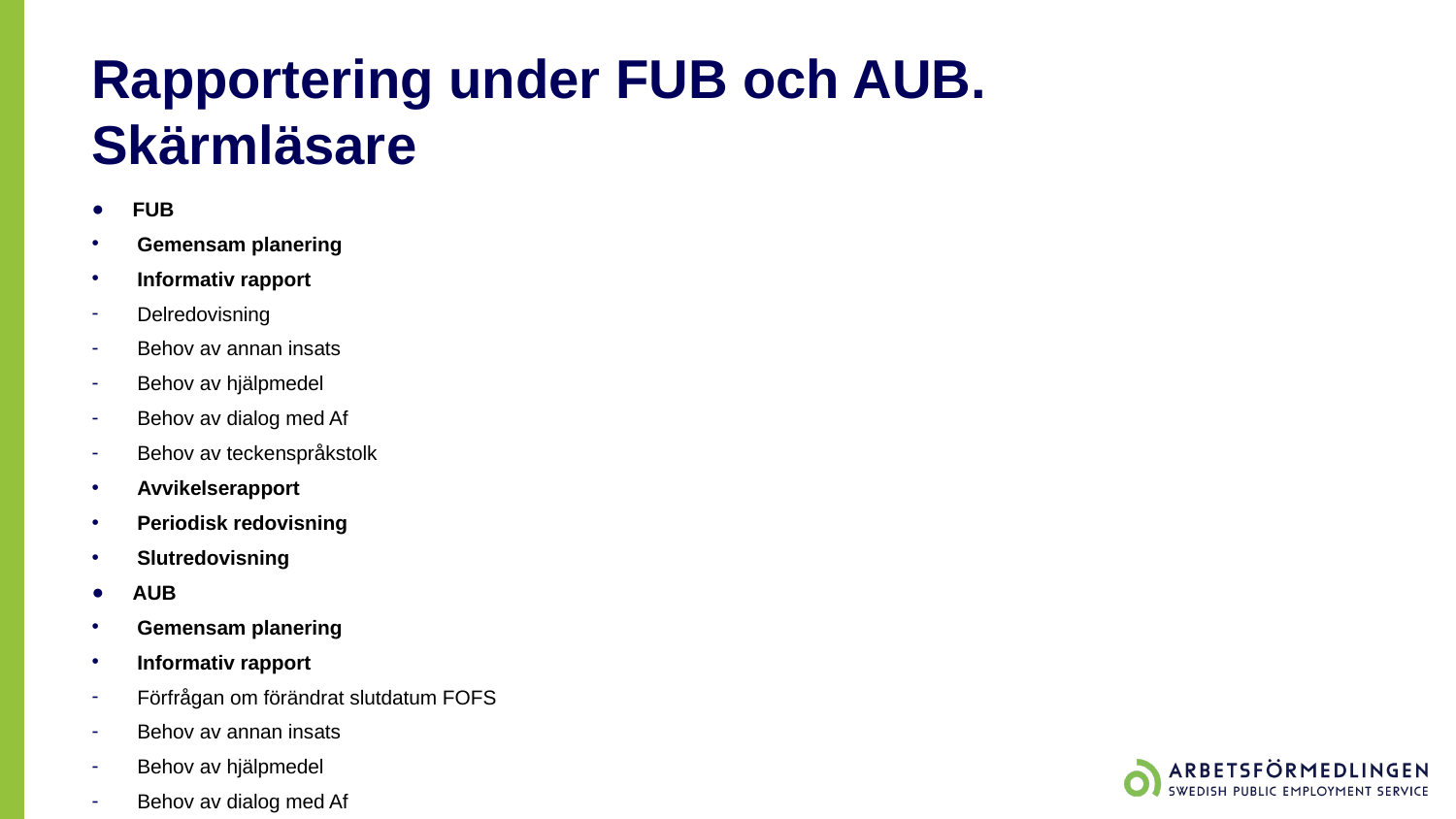

# Rapportering under FUB och AUB. Skärmläsare
FUB
Gemensam planering
Informativ rapport
Delredovisning
Behov av annan insats
Behov av hjälpmedel
Behov av dialog med Af
Behov av teckenspråkstolk
Avvikelserapport
Periodisk redovisning
Slutredovisning
AUB
Gemensam planering
Informativ rapport
Förfrågan om förändrat slutdatum FOFS
Behov av annan insats
Behov av hjälpmedel
Behov av dialog med Af
Behov av teckenspråkstolk
Avvikelserapport
Periodisk redovisning
Slutredovisning
Resultatersättning - Certifikat